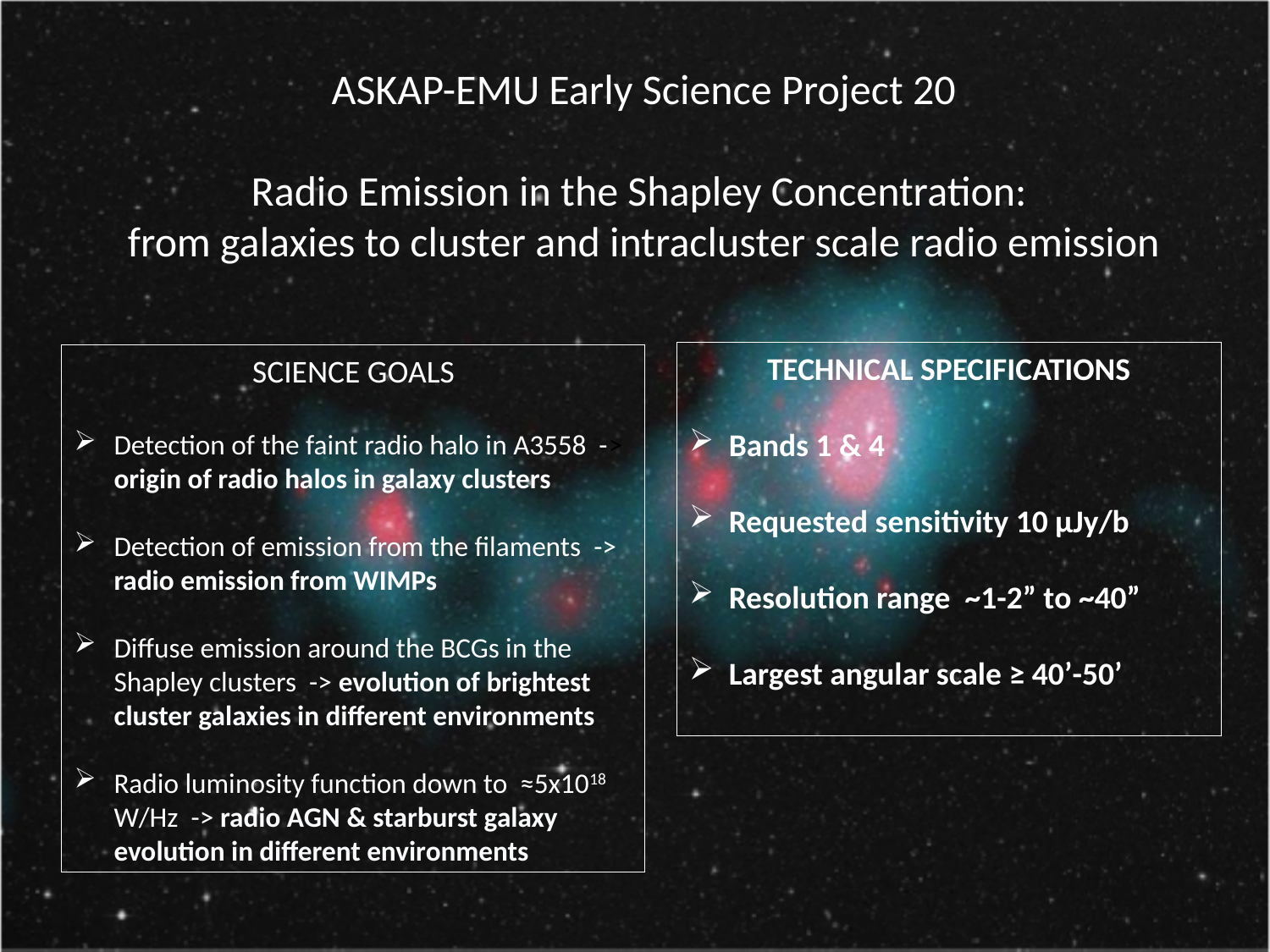

ASKAP-EMU Early Science Project 20

Radio Emission in the Shapley Concentration:
from galaxies to cluster and intracluster scale radio emission
TECHNICAL SPECIFICATIONS

Bands 1 & 4

Requested sensitivity 10 μJy/b

Resolution range  ~1-2” to ~40”

Largest angular scale ≥ 40’-50’

SCIENCE GOALS

Detection of the faint radio halo in A3558  -> origin of radio halos in galaxy clusters

Detection of emission from the filaments  -> radio emission from WIMPs

Diffuse emission around the BCGs in the Shapley clusters  -> evolution of brightest cluster galaxies in different environments

Radio luminosity function down to  ≈5x1018 W/Hz  -> radio AGN & starburst galaxy evolution in different environments